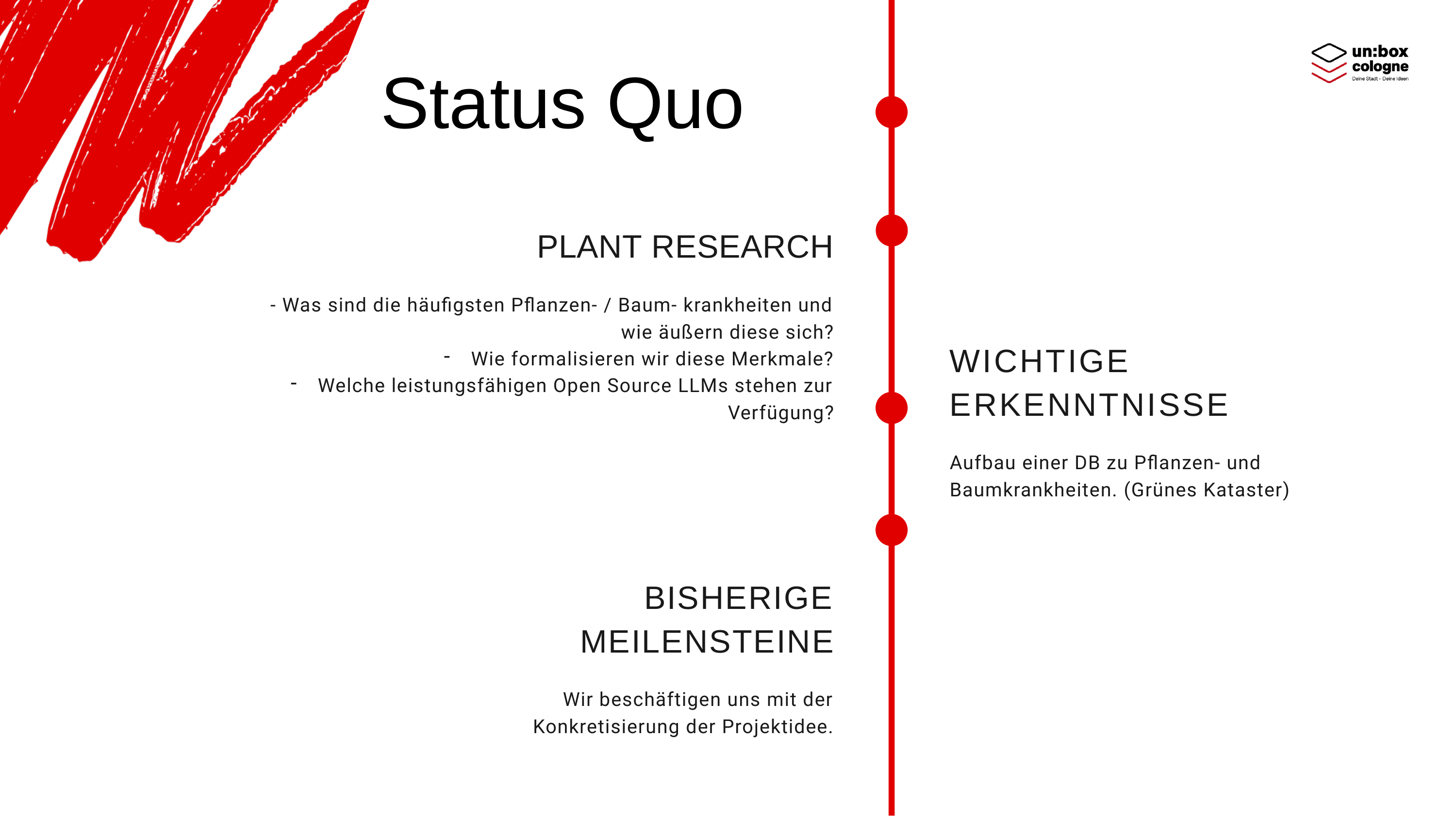

Status Quo

PLANT RESEARCH
- Was sind die häufigsten Pflanzen- / Baum- krankheiten und wie äußern diese sich?
Wie formalisieren wir diese Merkmale?
Welche leistungsfähigen Open Source LLMs stehen zur Verfügung?

WICHTIGE ERKENNTNISSE
Aufbau einer DB zu Pflanzen- und Baumkrankheiten. (Grünes Kataster)

BISHERIGE MEILENSTEINE
Wir beschäftigen uns mit der Konkretisierung der Projektidee.
2